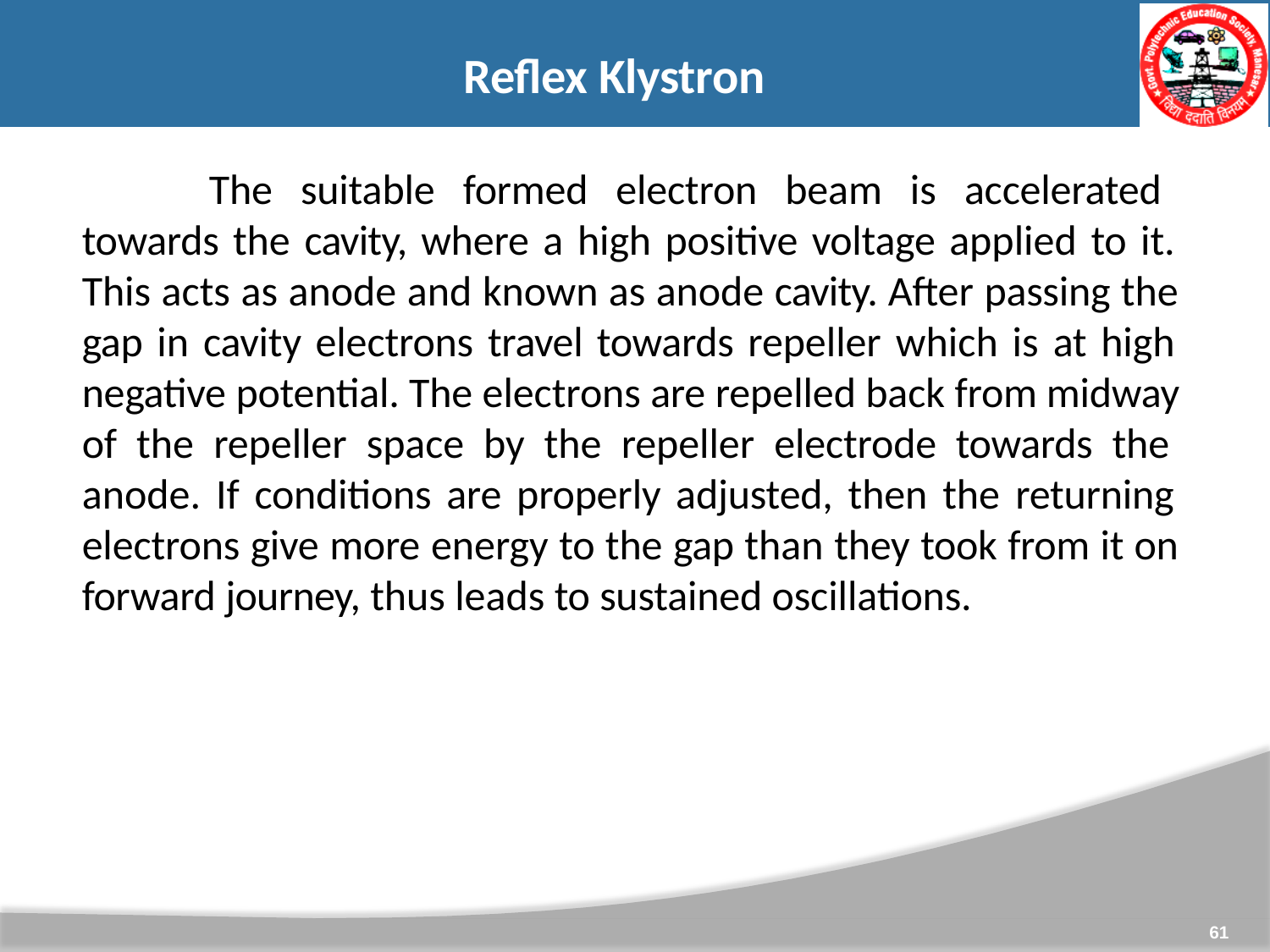

# Reflex Klystron
The suitable formed electron beam is accelerated  towards the cavity, where a high positive voltage applied to it.  This acts as anode and known as anode cavity. After passing the  gap in cavity electrons travel towards repeller which is at high  negative potential. The electrons are repelled back from midway  of the repeller space by the repeller electrode towards the  anode. If conditions are properly adjusted, then the returning  electrons give more energy to the gap than they took from it on  forward journey, thus leads to sustained oscillations.
61